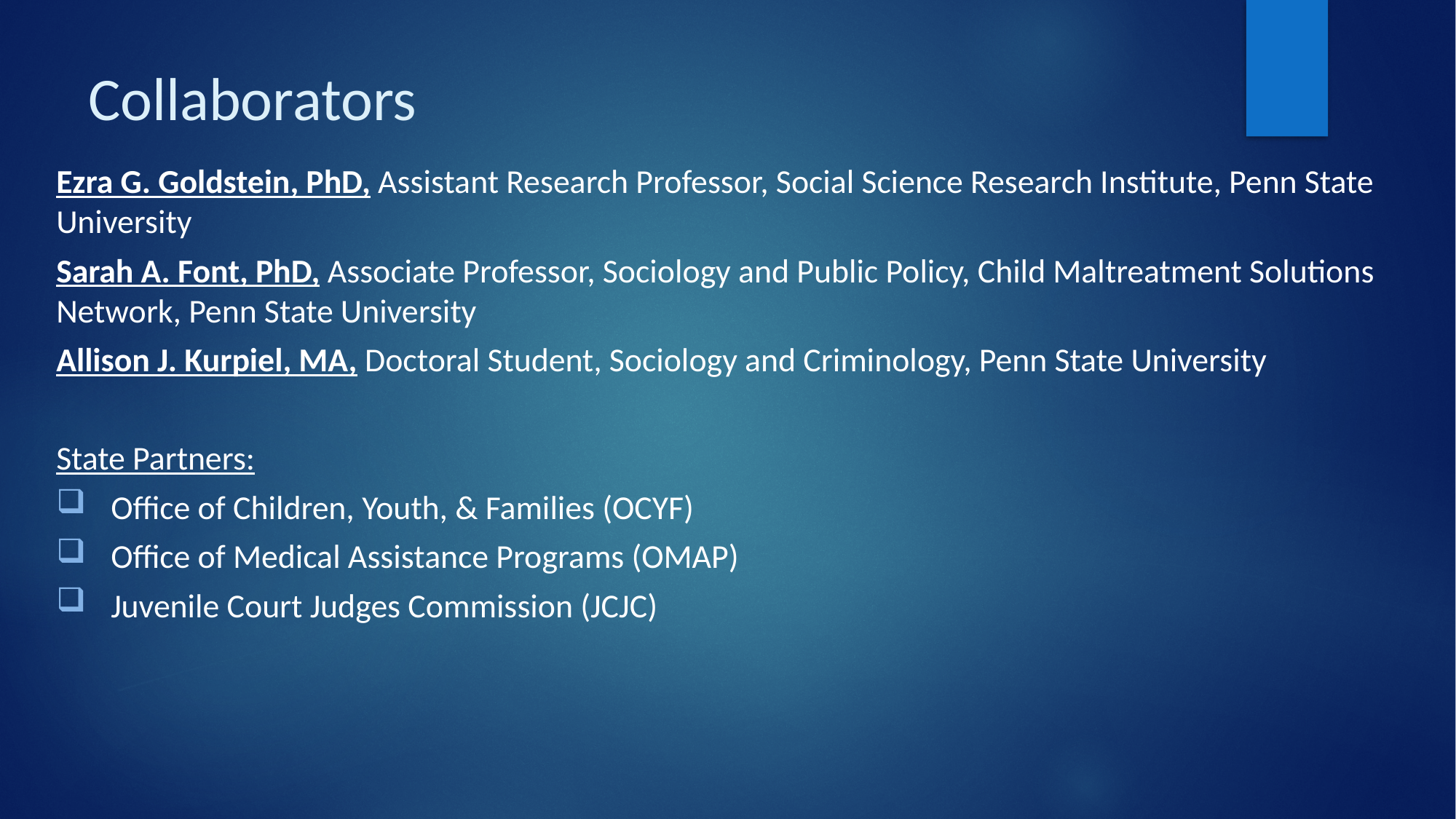

# Collaborators
Ezra G. Goldstein, PhD, Assistant Research Professor, Social Science Research Institute, Penn State University
Sarah A. Font, PhD, Associate Professor, Sociology and Public Policy, Child Maltreatment Solutions Network, Penn State University
Allison J. Kurpiel, MA, Doctoral Student, Sociology and Criminology, Penn State University

State Partners:
Office of Children, Youth, & Families (OCYF)
Office of Medical Assistance Programs (OMAP)
Juvenile Court Judges Commission (JCJC)